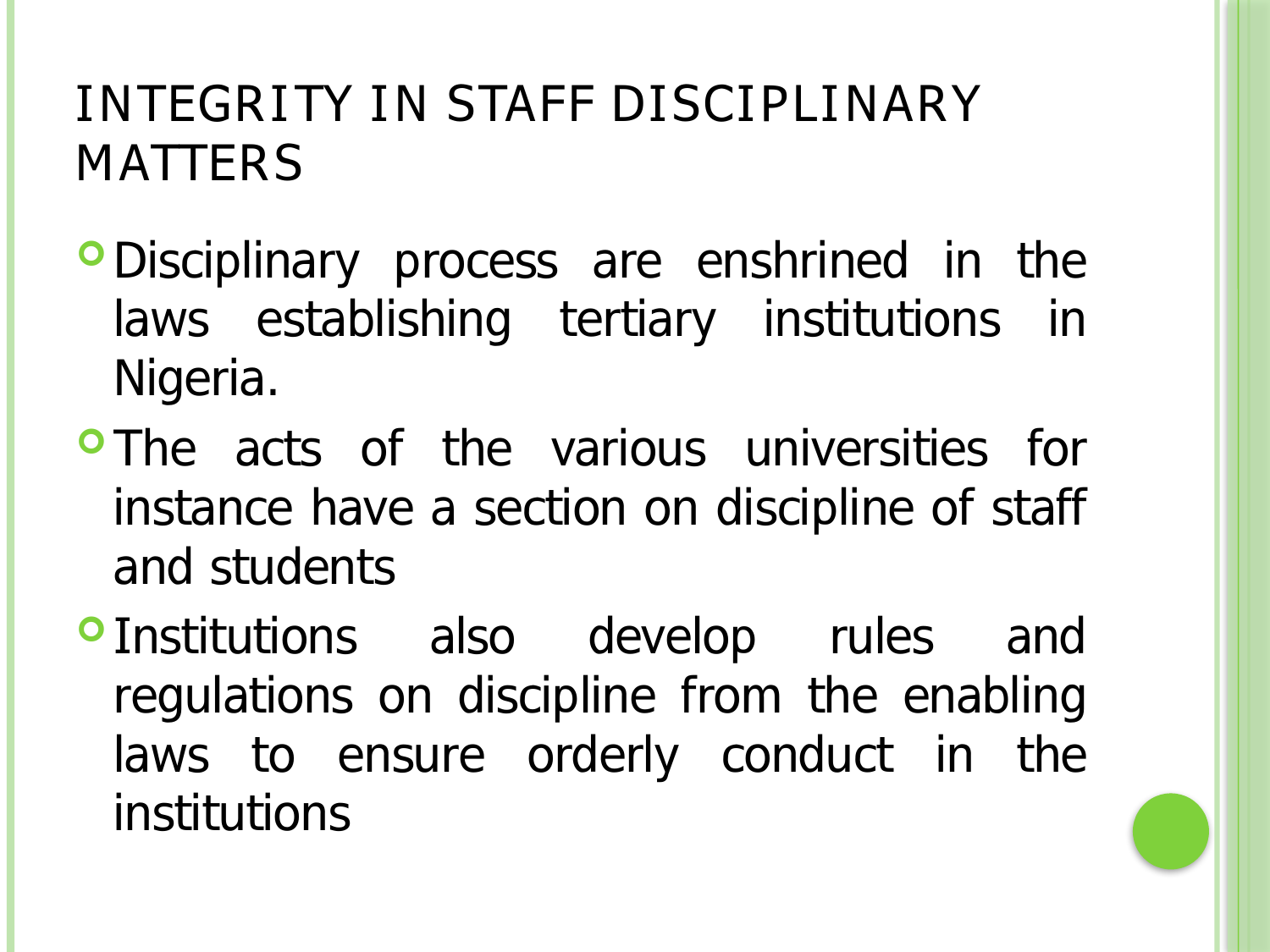

# INTEGRITY IN STAFF DISCIPLINARY MATTERS
Disciplinary process are enshrined in the laws establishing tertiary institutions in Nigeria.
The acts of the various universities for instance have a section on discipline of staff and students
Institutions also develop rules and regulations on discipline from the enabling laws to ensure orderly conduct in the institutions